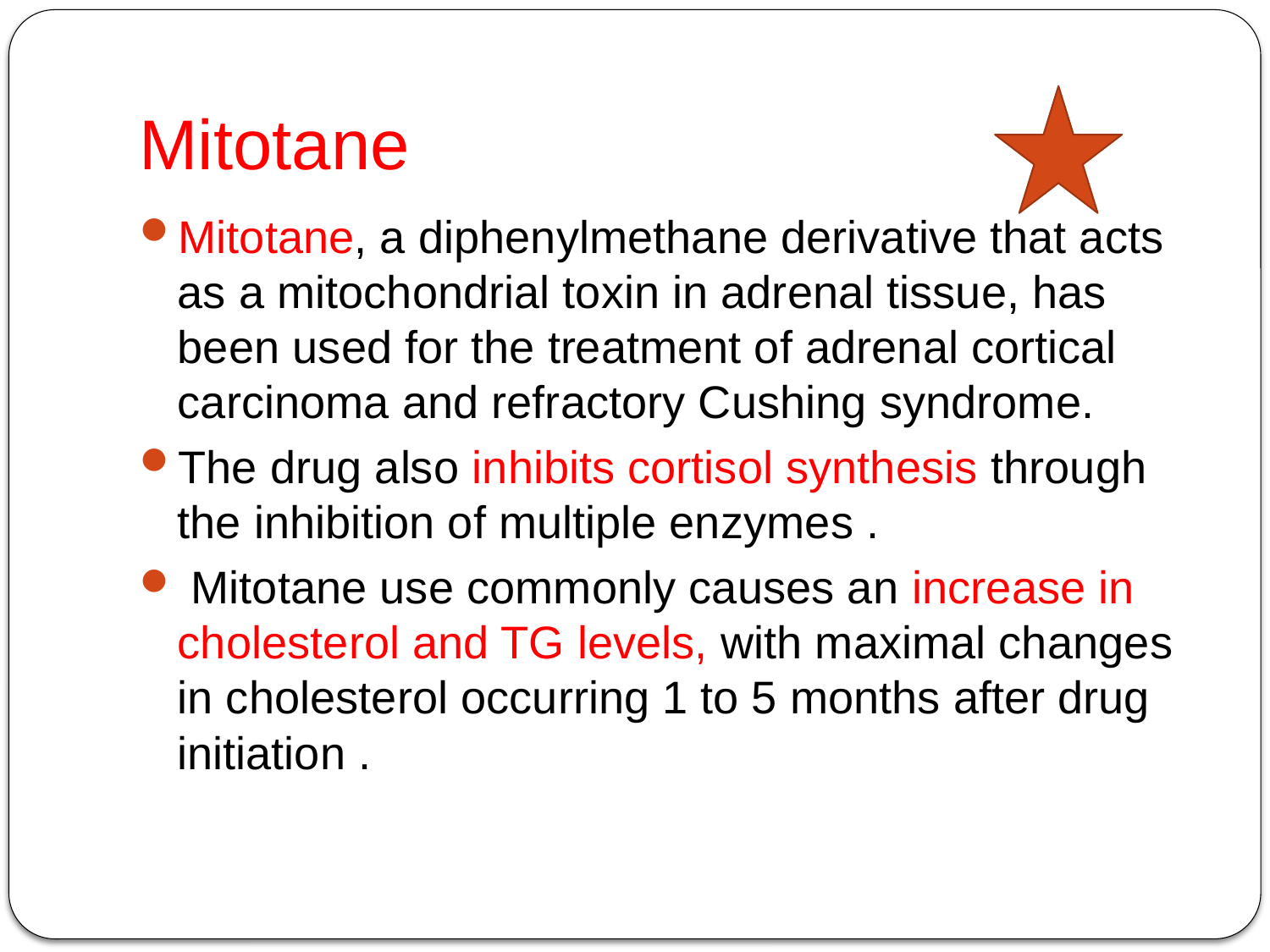

# Mitotane

Mitotane, a diphenylmethane derivative that acts as a mitochondrial toxin in adrenal tissue, has been used for the treatment of adrenal cortical carcinoma and refractory Cushing syndrome.
The drug also inhibits cortisol synthesis through the inhibition of multiple enzymes .
 Mitotane use commonly causes an increase in cholesterol and TG levels, with maximal changes in cholesterol occurring 1 to 5 months after drug initiation .